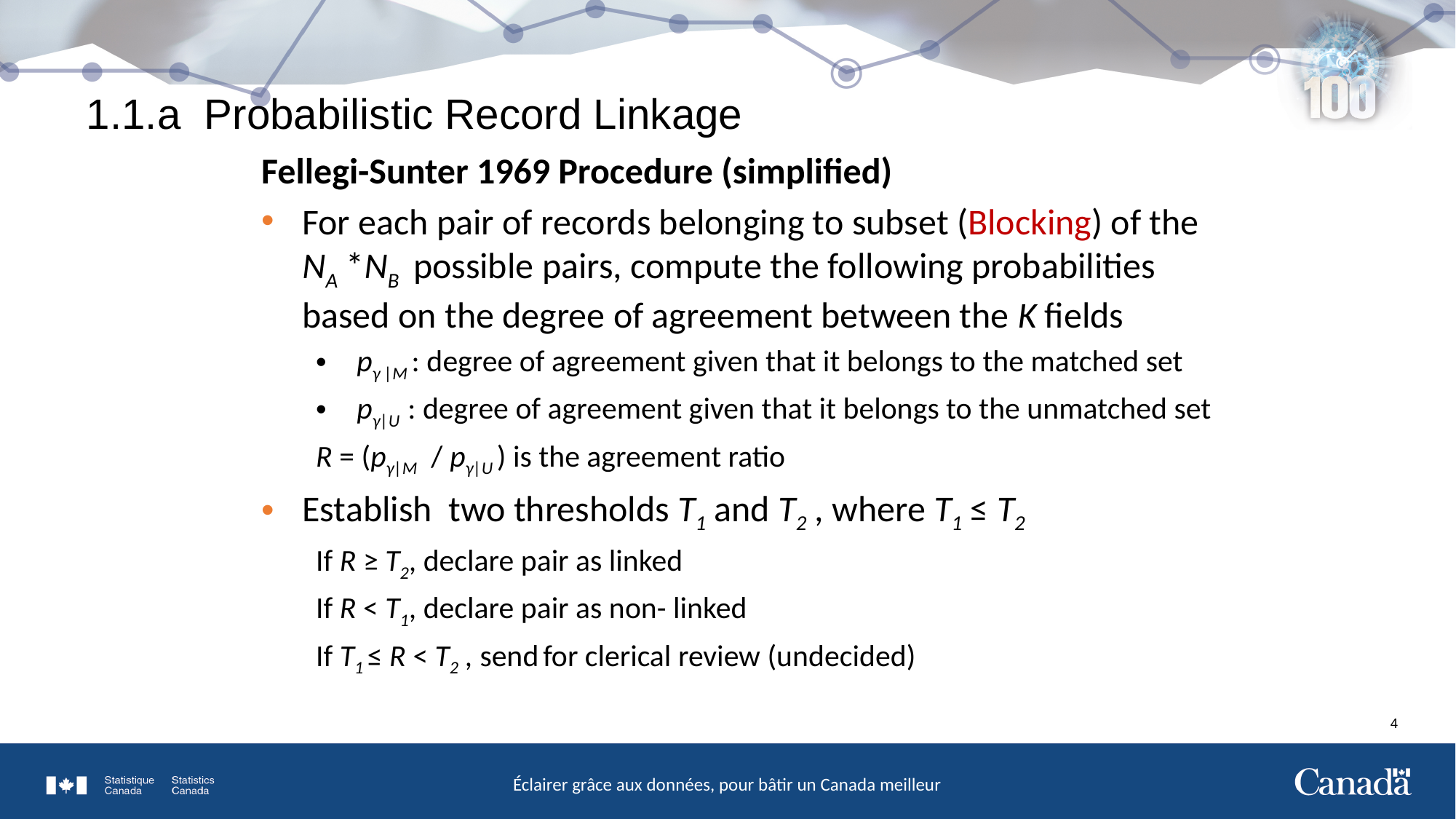

# 1.1.a  Probabilistic Record Linkage
Fellegi-Sunter 1969 Procedure (simplified)
For each pair of records belonging to subset (Blocking) of the NA *NB   possible pairs, compute the following probabilities based on the degree of agreement between the K fields
pγ |M : degree of agreement given that it belongs to the matched set
pγ|U  : degree of agreement given that it belongs to the unmatched set
R = (pγ|M  / pγ|U ) is the agreement ratio
Establish  two thresholds T1 and T2 , where T1 ≤ T2
If R ≥ T2, declare pair as linked
If R < T1, declare pair as non- linked
If T1 ≤ R < T2 , send for clerical review (undecided)
4